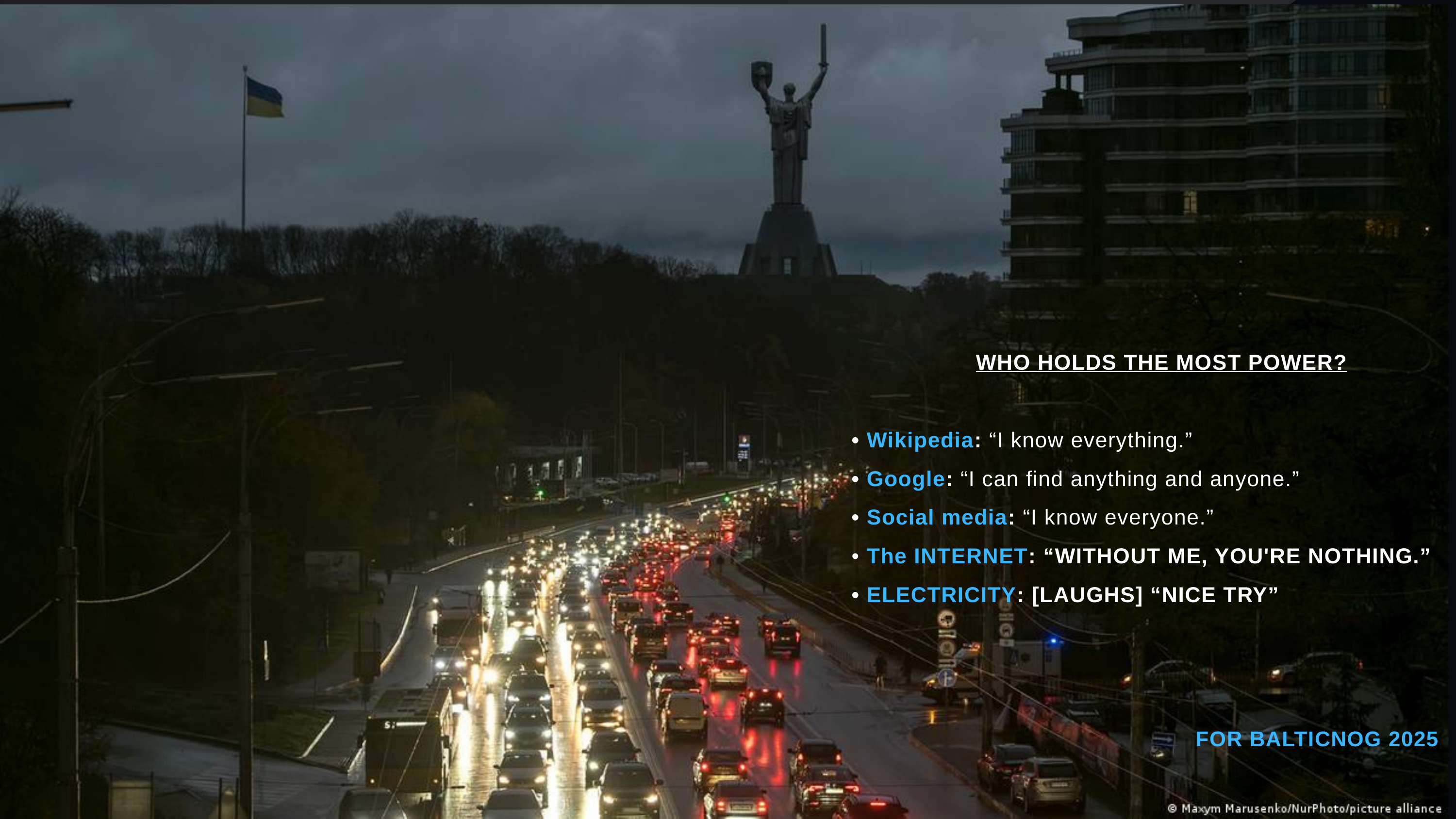

WHO HOLDS THE MOST POWER?

• Wikipedia: “I know everything.”
• Google: “I can find anything and anyone.”
• Social media: “I know everyone.”
• The INTERNET: “WITHOUT ME, YOU'RE NOTHING.”
• ELECTRICITY: [LAUGHS] “NICE TRY”
FOR BALTICNOG 2025